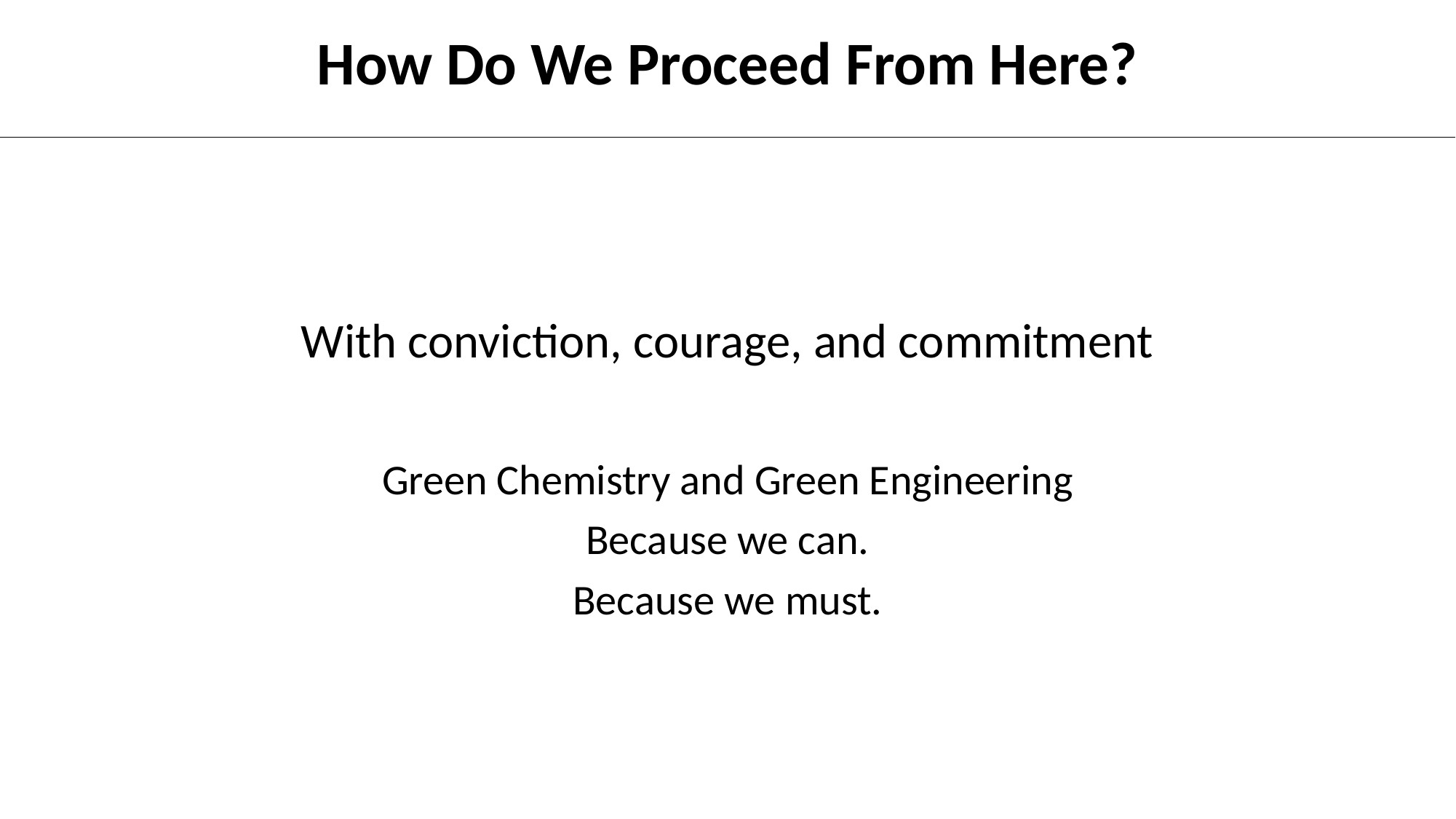

How Do We Proceed From Here?
With conviction, courage, and commitment
Green Chemistry and Green Engineering
Because we can.
Because we must.